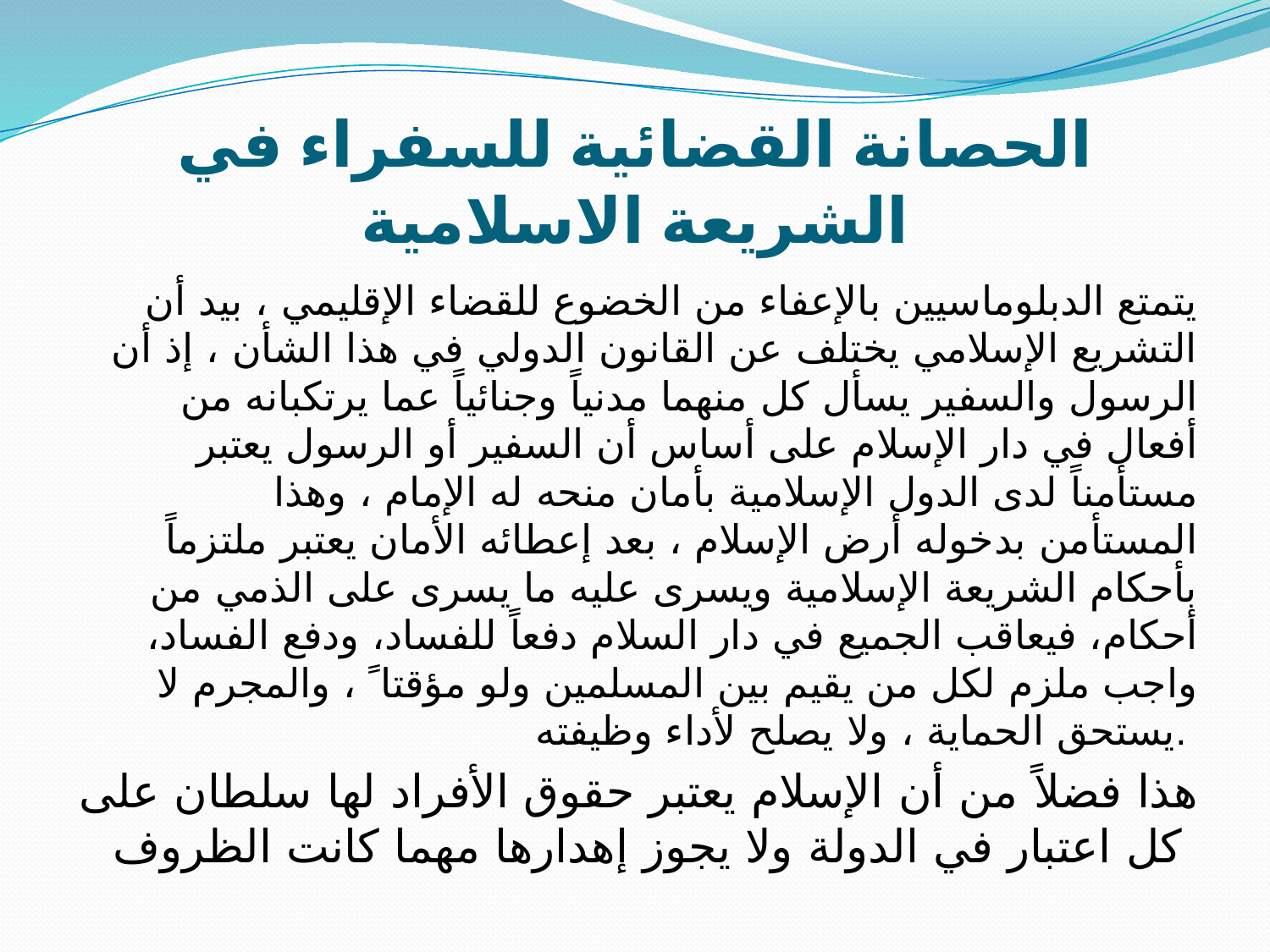

# الحصانة القضائية للسفراء في الشريعة الاسلامية
يتمتع الدبلوماسيين بالإعفاء من الخضوع للقضاء الإقليمي ، بيد أن التشريع الإسلامي يختلف عن القانون الدولي في هذا الشأن ، إذ أن الرسول والسفير يسأل كل منهما مدنياً وجنائياً عما يرتكبانه من أفعال في دار الإسلام على أساس أن السفير أو الرسول يعتبر مستأمناً لدى الدول الإسلامية بأمان منحه له الإمام ، وهذا المستأمن بدخوله أرض الإسلام ، بعد إعطائه الأمان يعتبر ملتزماً بأحكام الشريعة الإسلامية ويسرى عليه ما يسرى على الذمي من أحكام، فيعاقب الجميع في دار السلام دفعاً للفساد، ودفع الفساد، واجب ملزم لكل من يقيم بين المسلمين ولو مؤقتا ً ، والمجرم لا يستحق الحماية ، ولا يصلح لأداء وظيفته.
هذا فضلاً من أن الإسلام يعتبر حقوق الأفراد لها سلطان على كل اعتبار في الدولة ولا يجوز إهدارها مهما كانت الظروف